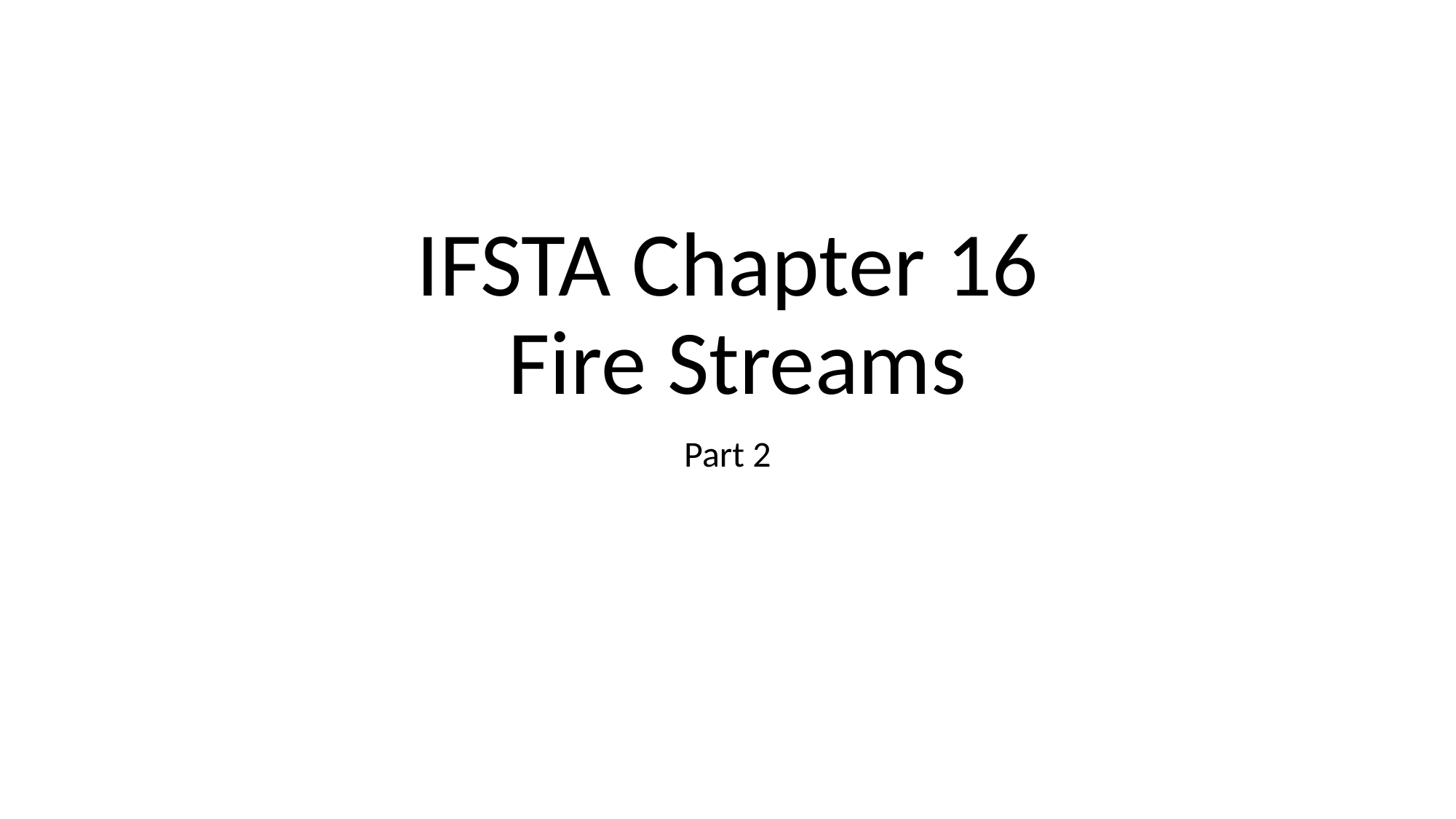

# IFSTA Chapter 16 Fire Streams
Part 2